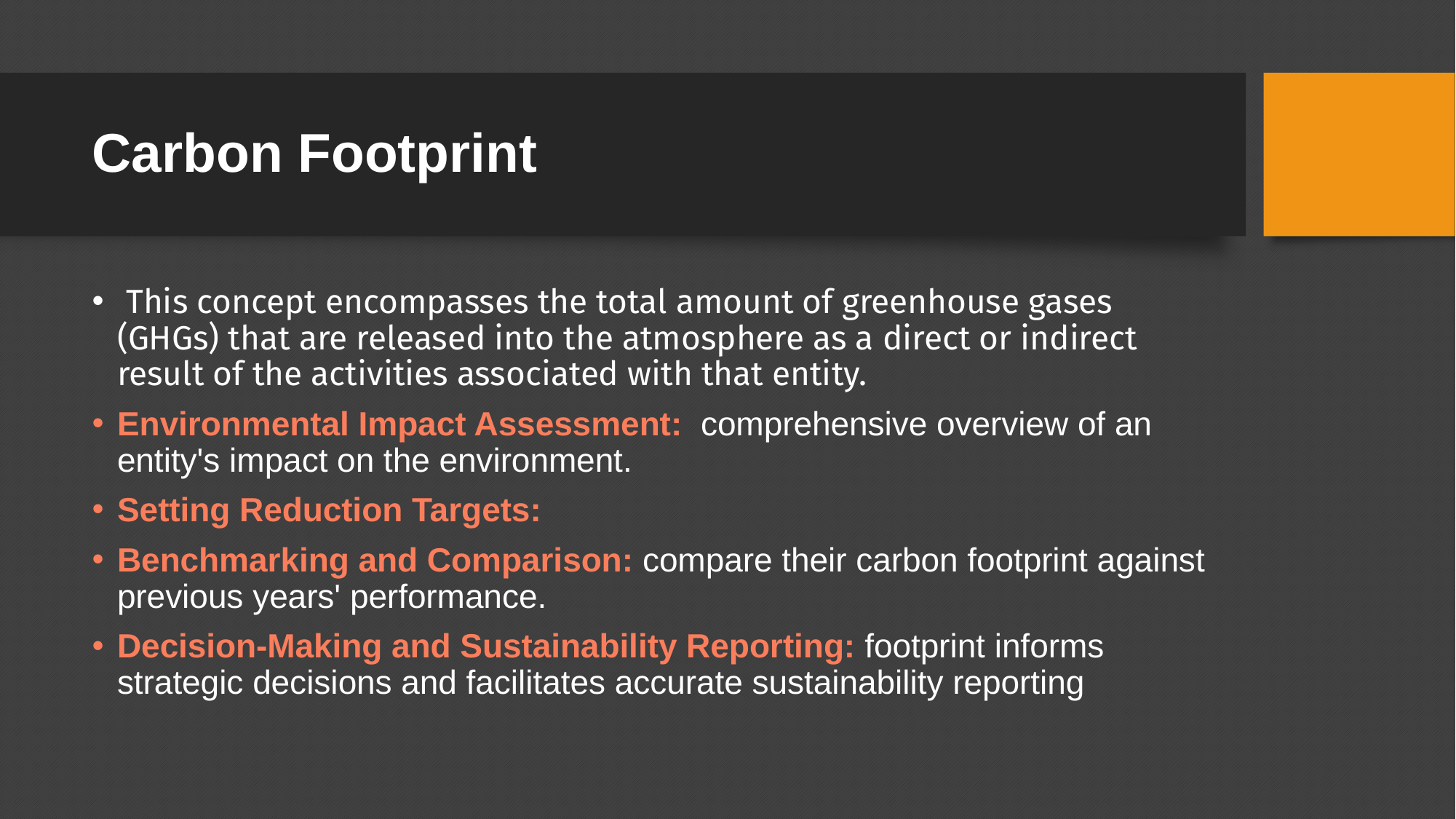

# Carbon Footprint
 This concept encompasses the total amount of greenhouse gases (GHGs) that are released into the atmosphere as a direct or indirect result of the activities associated with that entity.
Environmental Impact Assessment:  comprehensive overview of an entity's impact on the environment.
Setting Reduction Targets:
Benchmarking and Comparison: compare their carbon footprint against previous years' performance.
Decision-Making and Sustainability Reporting: footprint informs strategic decisions and facilitates accurate sustainability reporting